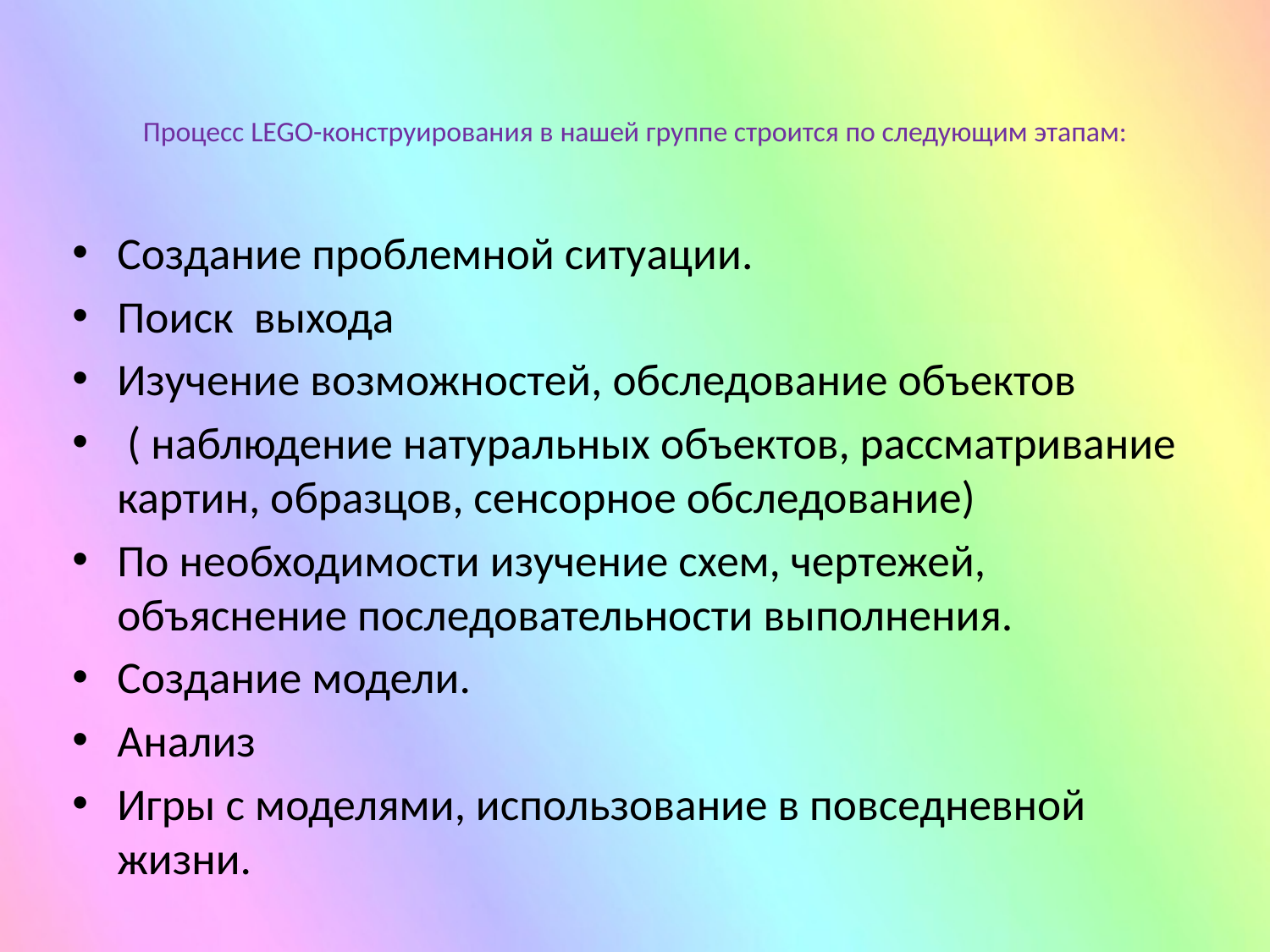

# Процесс LEGO-конструирования в нашей группе строится по следующим этапам:
Создание проблемной ситуации.
Поиск  выхода
Изучение возможностей, обследование объектов
 ( наблюдение натуральных объектов, рассматривание картин, образцов, сенсорное обследование)
По необходимости изучение схем, чертежей, объяснение последовательности выполнения.
Создание модели.
Анализ
Игры с моделями, использование в повседневной жизни.